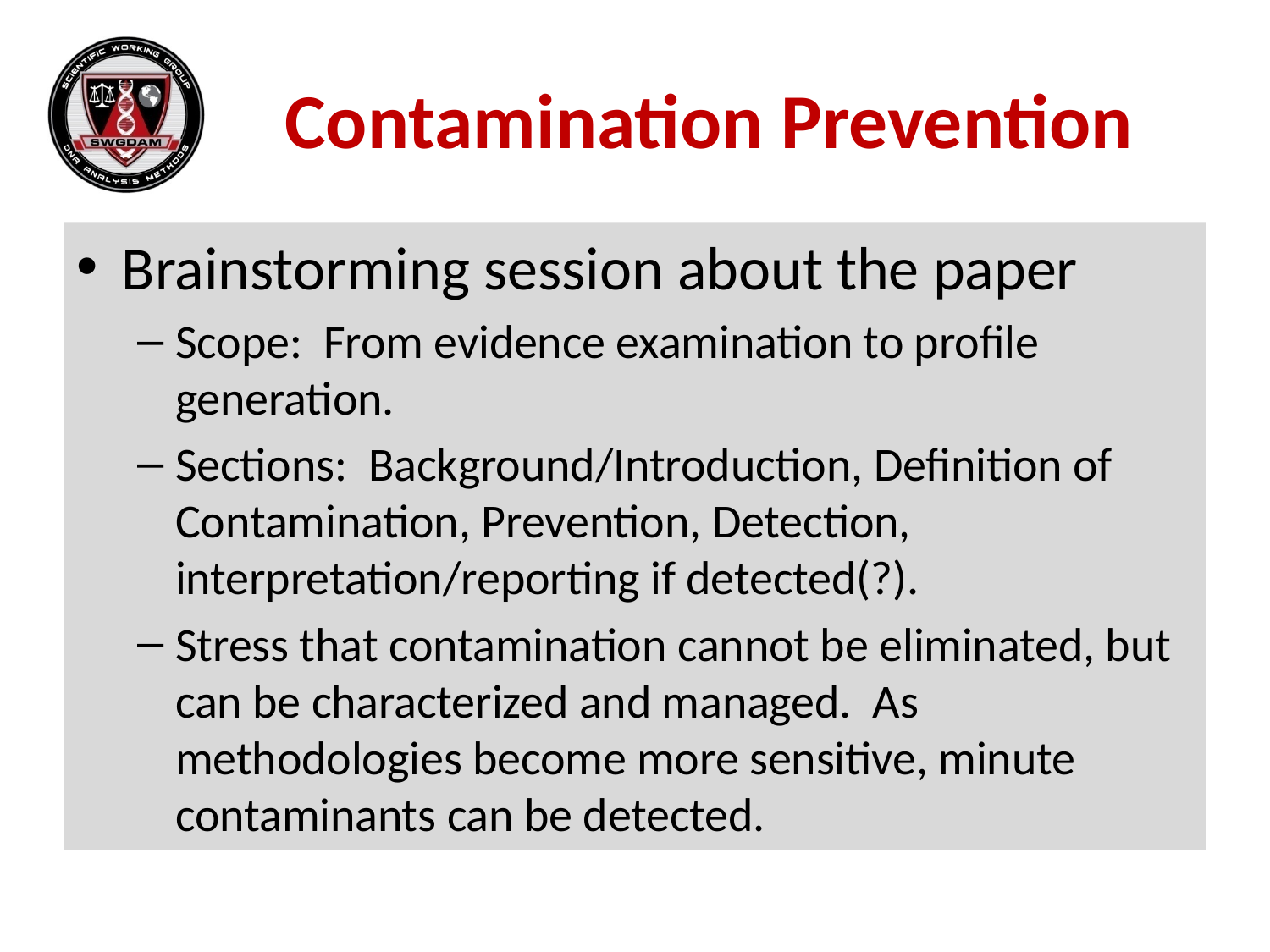

Contamination Prevention
Brainstorming session about the paper
Scope:  From evidence examination to profile generation.
Sections:  Background/Introduction, Definition of Contamination, Prevention, Detection, interpretation/reporting if detected(?).
Stress that contamination cannot be eliminated, but can be characterized and managed.  As methodologies become more sensitive, minute contaminants can be detected.